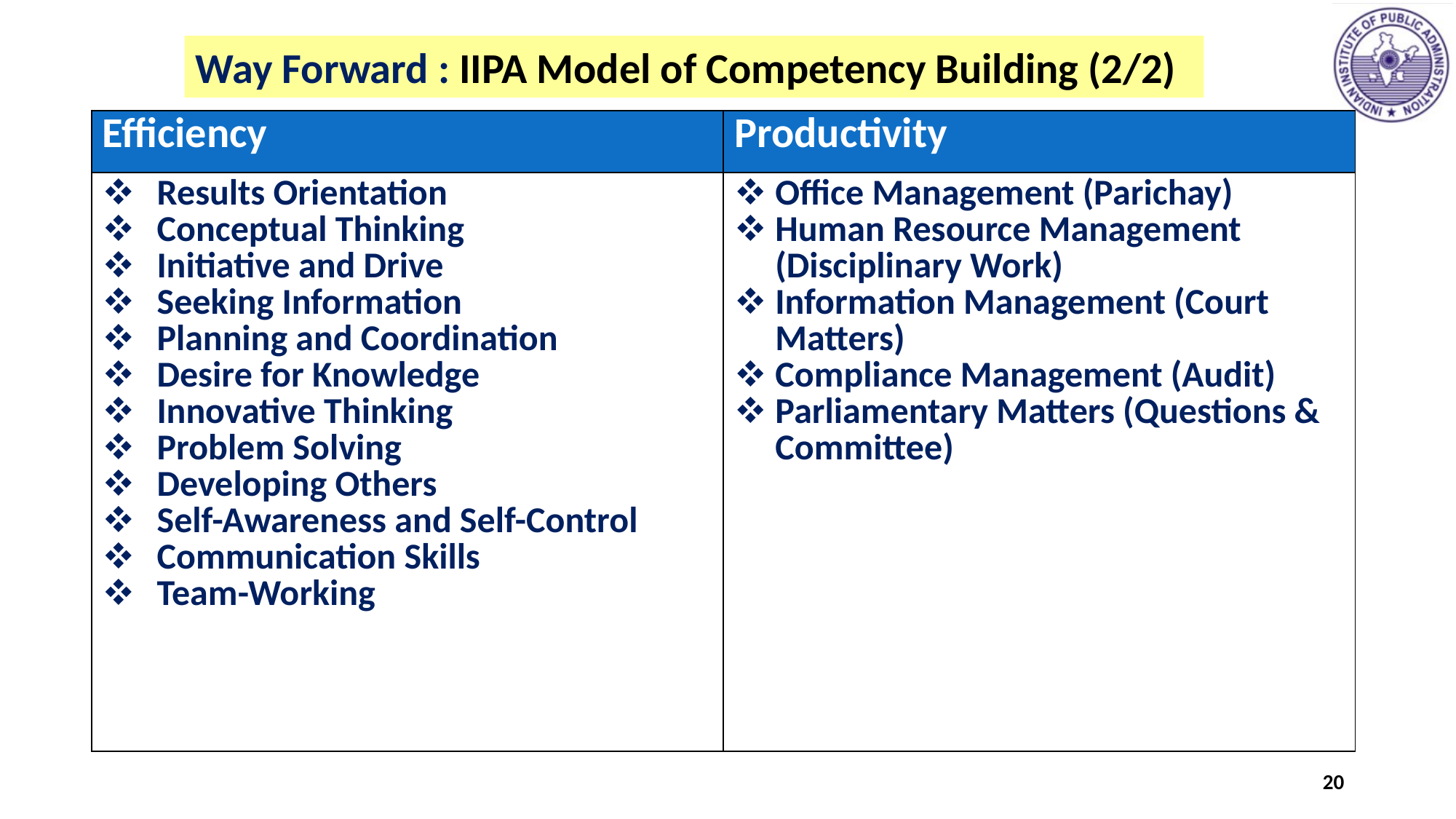

Way Forward : IIPA Model of Competency Building (2/2)
| Efficiency | Productivity |
| --- | --- |
| Results Orientation Conceptual Thinking Initiative and Drive Seeking Information Planning and Coordination Desire for Knowledge Innovative Thinking Problem Solving Developing Others Self-Awareness and Self-Control Communication Skills Team-Working | Office Management (Parichay) Human Resource Management (Disciplinary Work) Information Management (Court Matters) Compliance Management (Audit) Parliamentary Matters (Questions & Committee) |

20